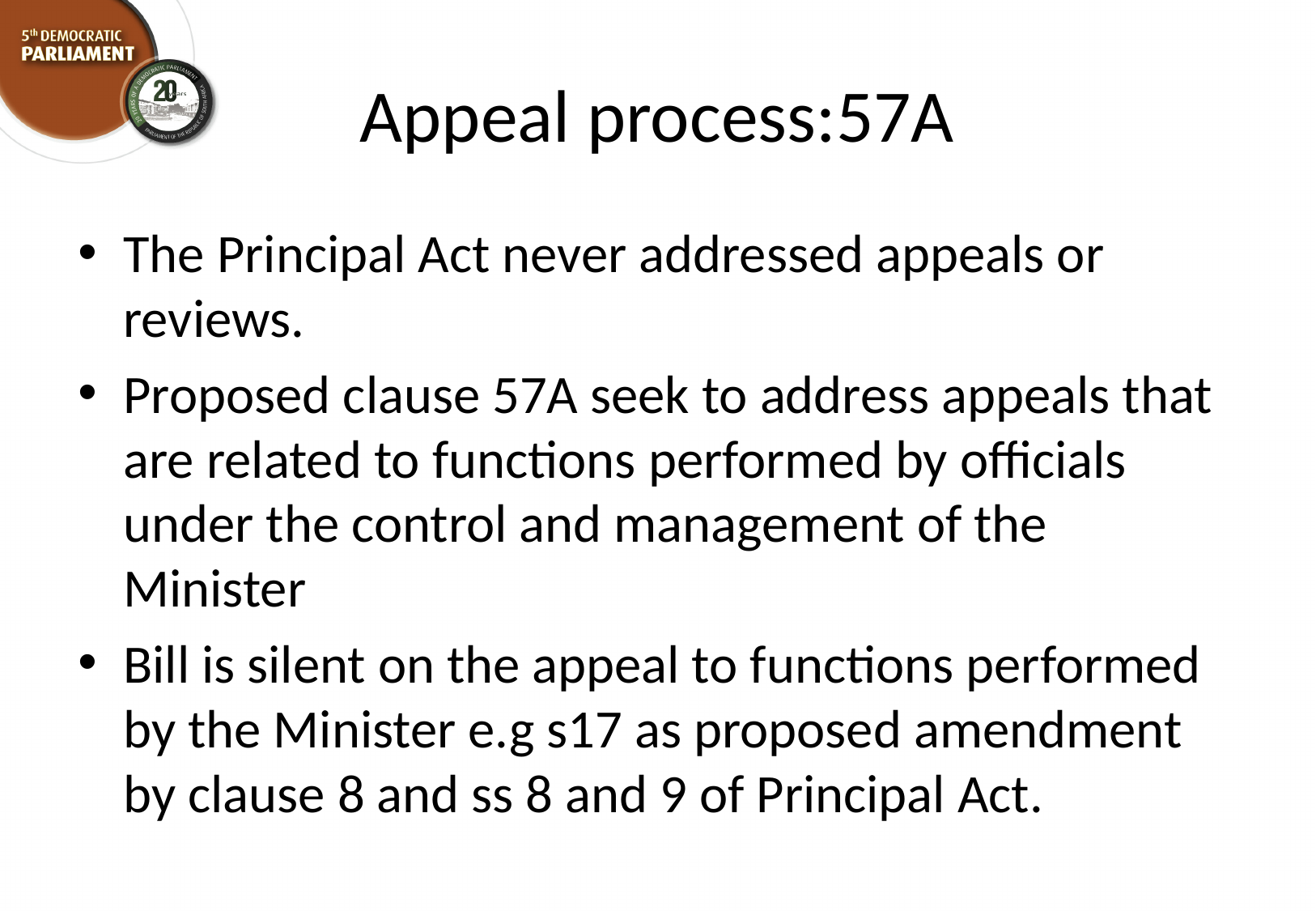

# Appeal process:57A
The Principal Act never addressed appeals or reviews.
Proposed clause 57A seek to address appeals that are related to functions performed by officials under the control and management of the Minister
Bill is silent on the appeal to functions performed by the Minister e.g s17 as proposed amendment by clause 8 and ss 8 and 9 of Principal Act.